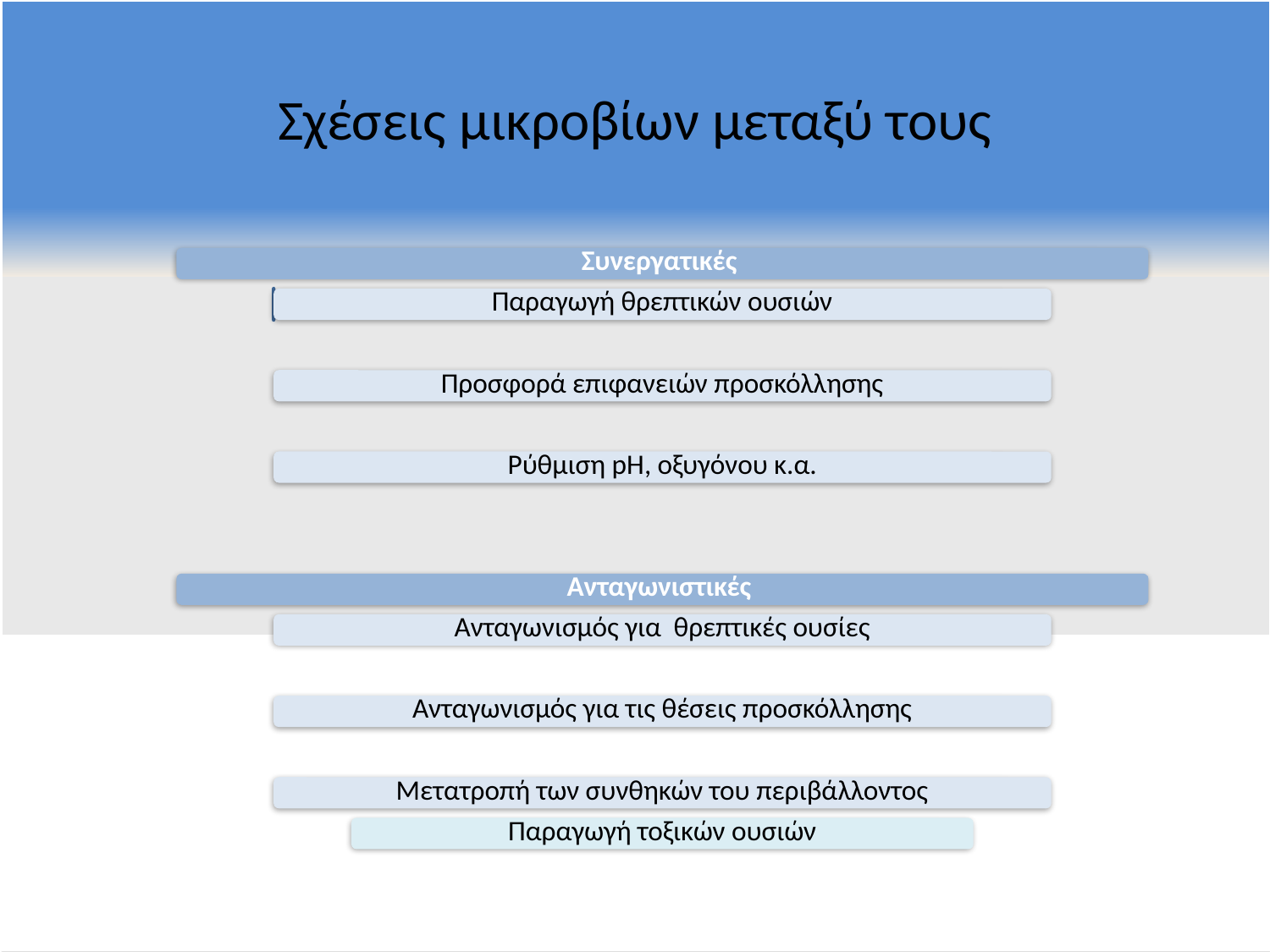

# Σχέσεις μικροβίων μεταξύ τους
Συνεργατικές
Παραγωγή θρεπτικών ουσιών
Προσφορά επιφανειών προσκόλλησης
Ανταγωνιστικές
Ανταγωνισμός για  θρεπτικές ουσίες
Ρύθμιση pH, οξυγόνου κ.α.
Ανταγωνισμός για τις θέσεις προσκόλλησης
Μετατροπή των συνθηκών του περιβάλλοντος
Παραγωγή τοξικών ουσιών